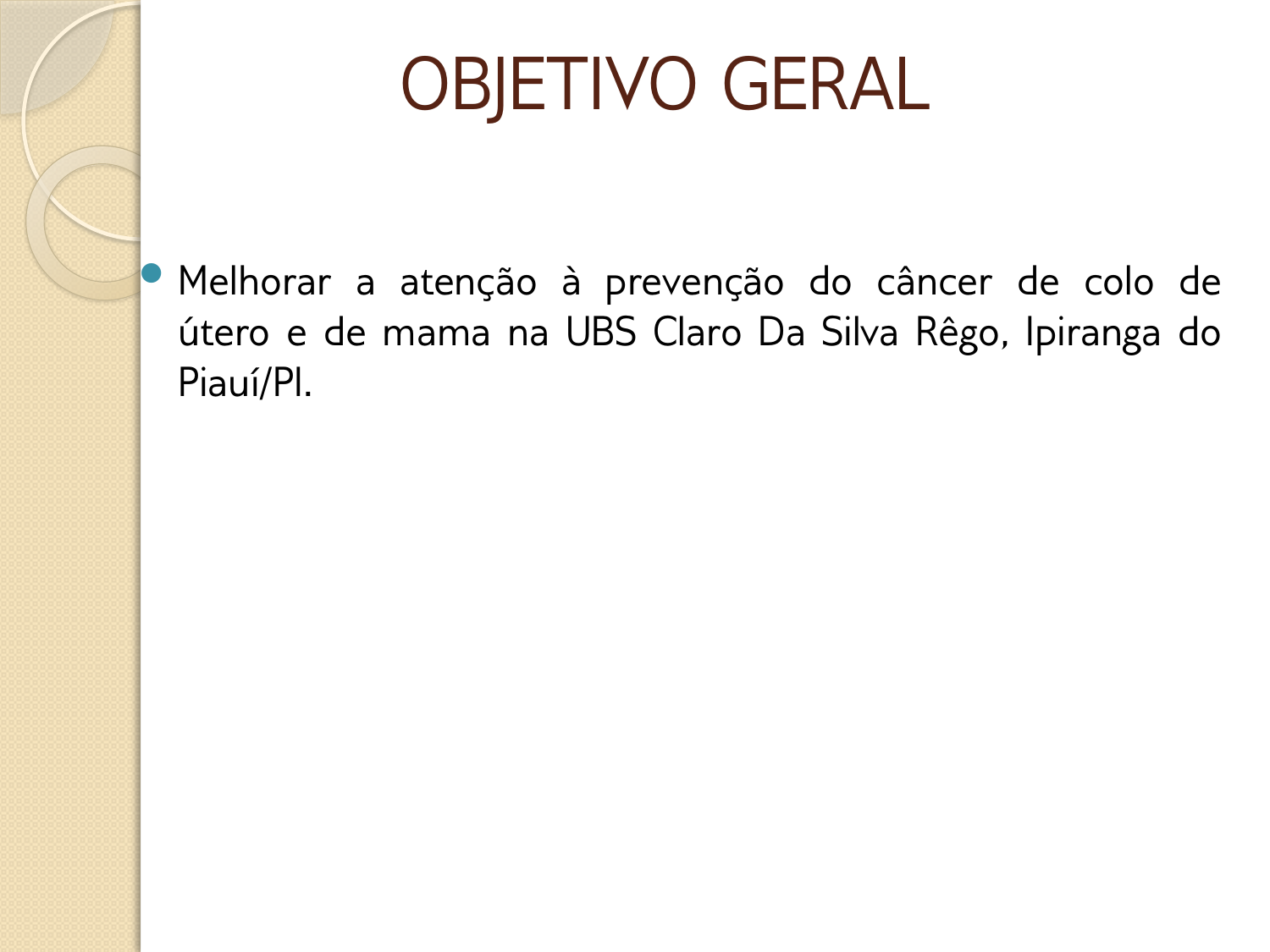

# OBJETIVO GERAL
Melhorar a atenção à prevenção do câncer de colo de útero e de mama na UBS Claro Da Silva Rêgo, Ipiranga do Piauí/PI.